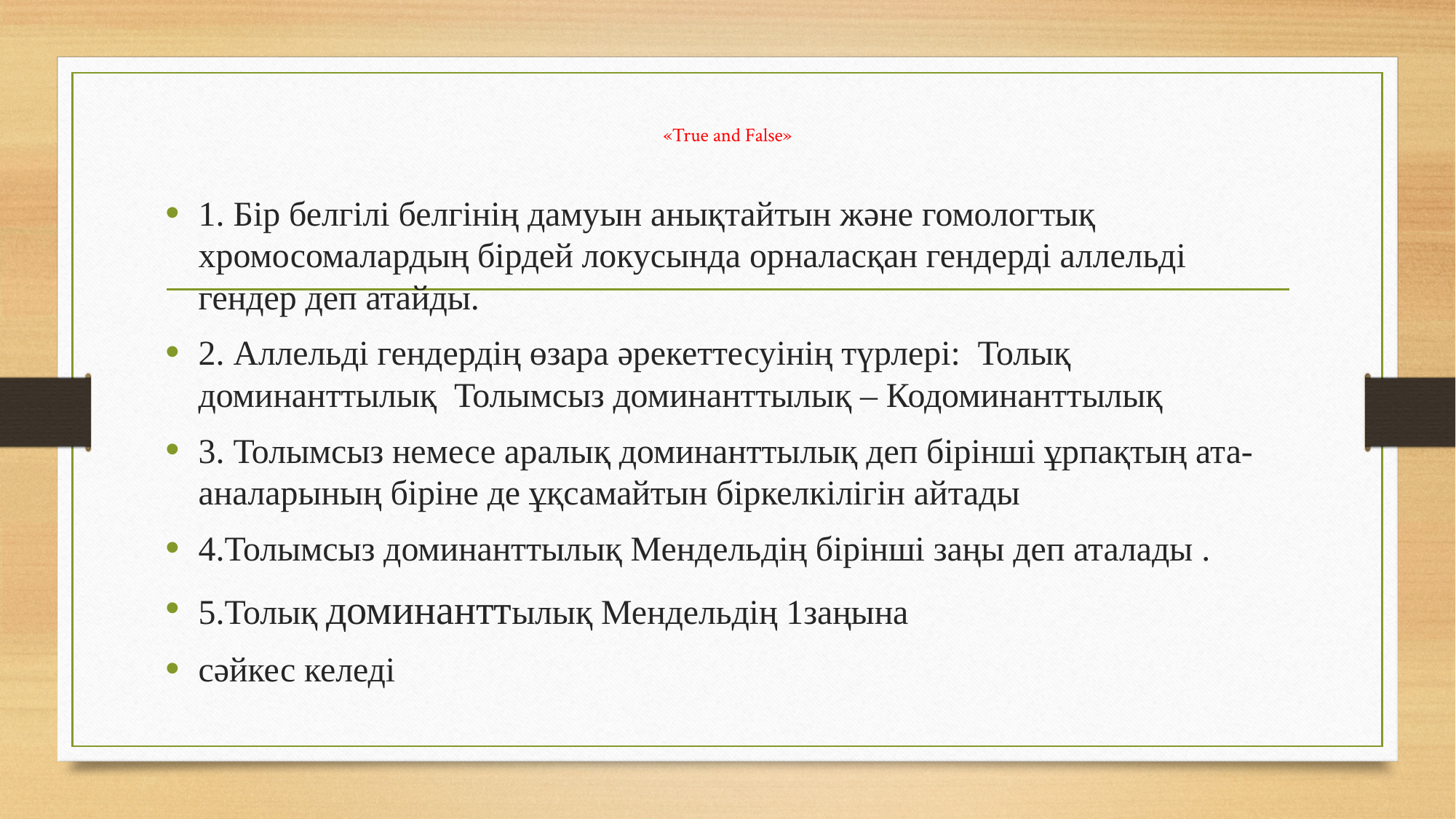

# «True and False»
1. Бір белгілі белгінің дамуын анықтайтын және гомологтық хромосомалардың бірдей локусында орналасқан гендерді аллельді гендер деп атайды.
2. Аллельді гендердің өзара әрекеттесуінің түрлері:  Толық доминанттылық  Толымсыз доминанттылық – Кодоминанттылық
3. Толымсыз немесе аралық доминанттылық деп бірінші ұрпақтың ата-аналарының біріне де ұқсамайтын біркелкілігін айтады
4.Толымсыз доминанттылық Мендельдің бірінші заңы деп аталады .
5.Толық доминанттылық Мендельдің 1заңына
сәйкес келеді